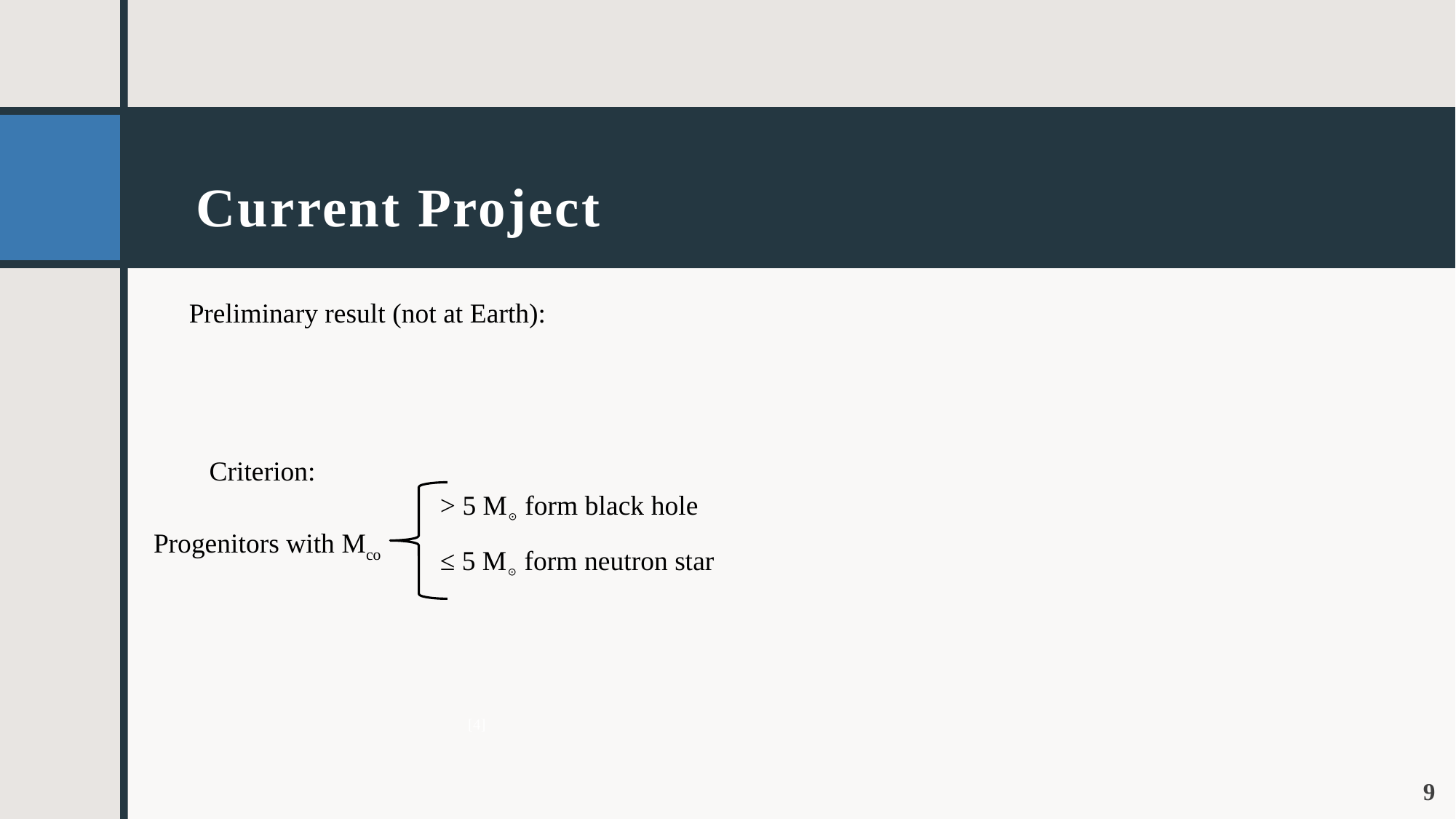

# Current Project

Preliminary result (not at Earth):

Criterion:

> 5 M☉ form black hole
Progenitors with Mco
≤ 5 M☉ form neutron star
 [4]
9
Andrew Caruso